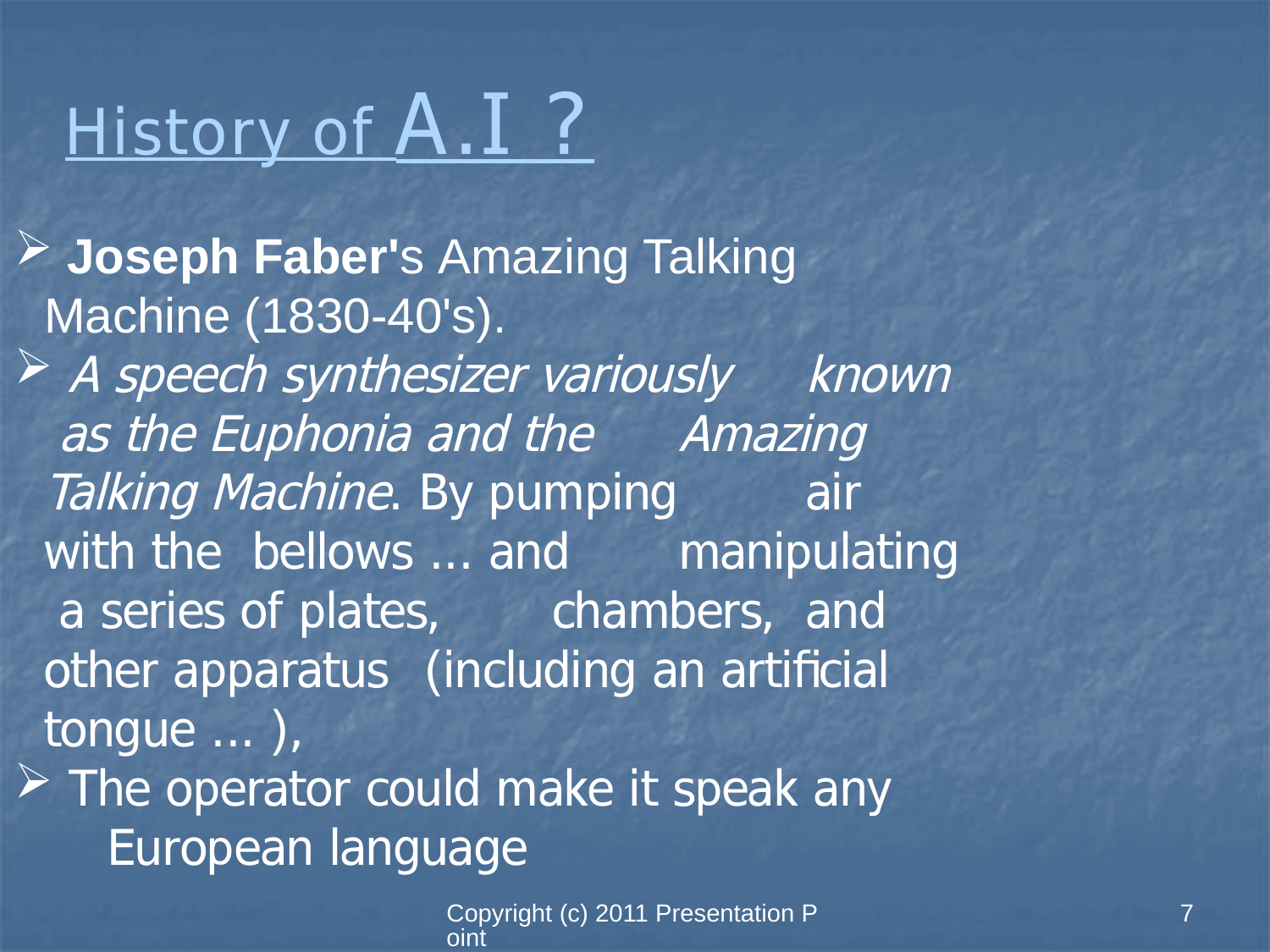

History of A.I ?

 Joseph Faber's Amazing Talking 	Machine (1830-40's).
 A speech synthesizer variously 	known  as the Euphonia and the 	Amazing  Talking Machine. By pumping 	air  with the  bellows ... and 	manipulating  a series of plates, 	chambers, 	and other apparatus 	(including an artificial tongue ... ),
 The operator could make it speak any
	European language
Copyright (c) 2011 Presentation Point
7